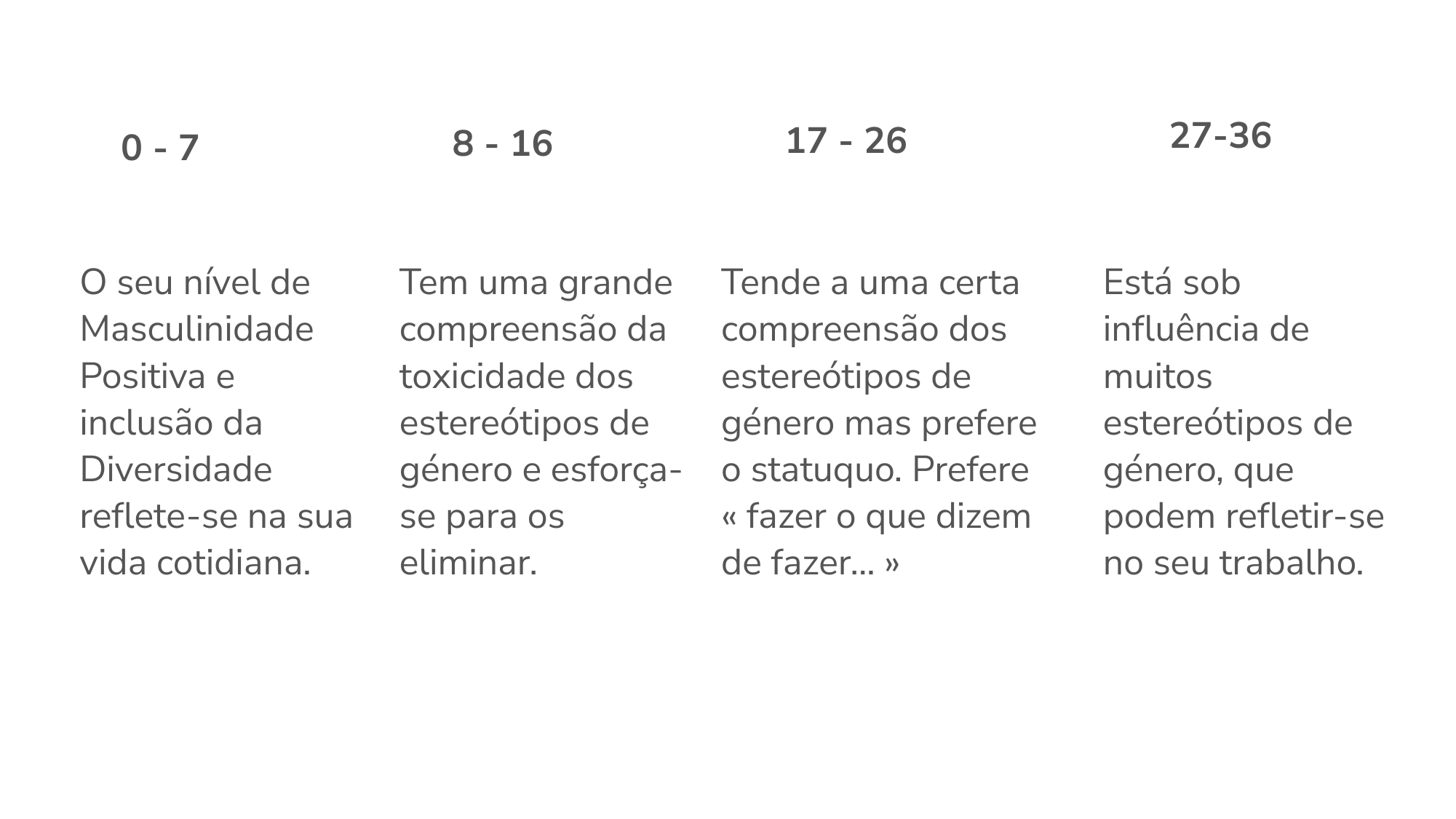

27-36
17 - 26

8 - 16
0 - 7
Tem uma grande compreensão da toxicidade dos estereótipos de género e esforça-se para os eliminar.
Está sob influência de muitos estereótipos de género, que podem refletir-se no seu trabalho.
O seu nível de Masculinidade Positiva e inclusão da Diversidade reflete-se na sua vida cotidiana.
Tende a uma certa compreensão dos estereótipos de género mas prefere o statuquo. Prefere « fazer o que dizem de fazer... »